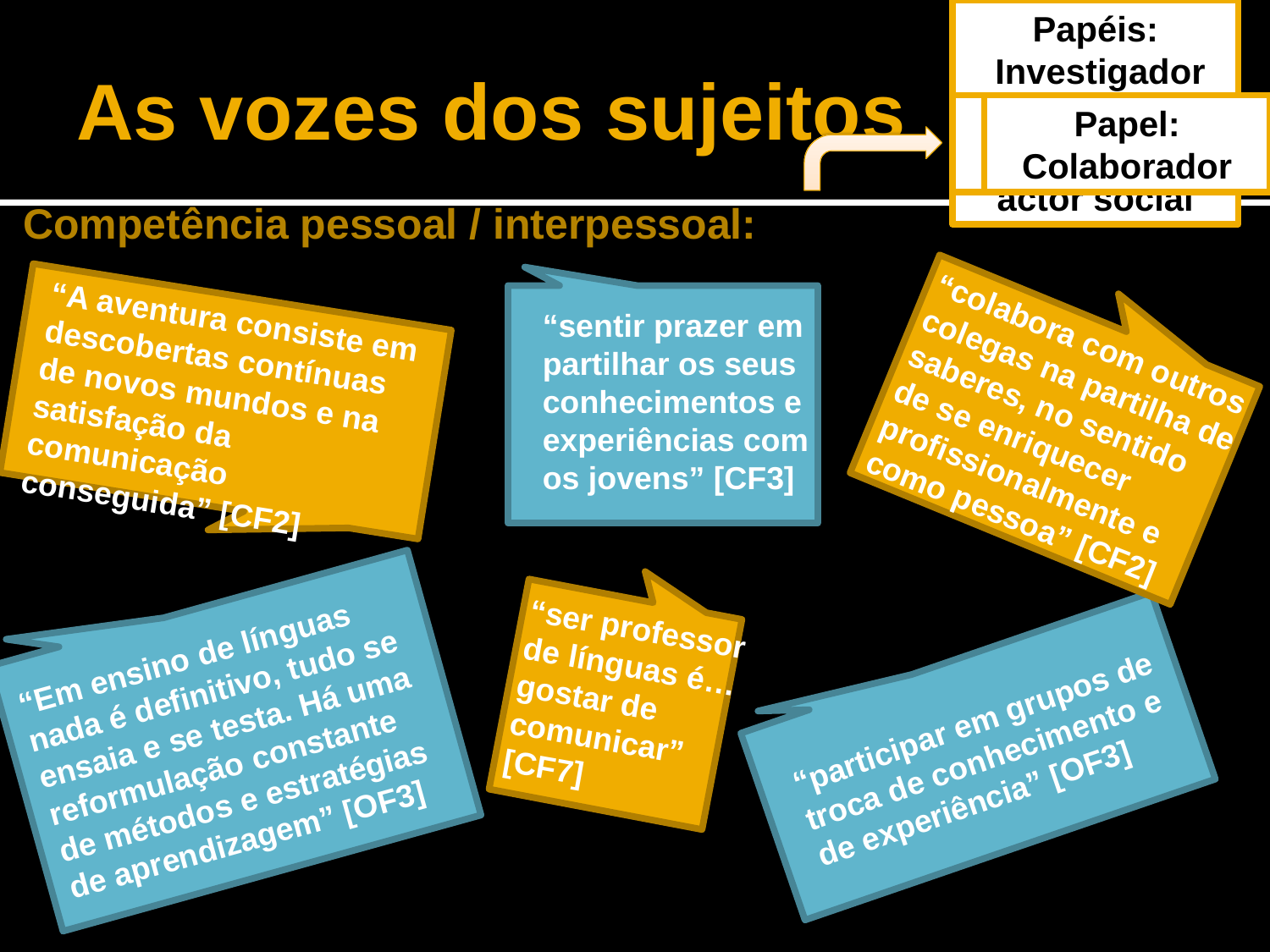

Papéis:
 Investigador
+
Mediador / actor social
# As vozes dos sujeitos
Papel:
Comunicador
Papel:
Colaborador

Competência pessoal / interpessoal:

“A aventura consiste em descobertas contínuas de novos mundos e na satisfação da comunicação conseguida” [CF2]
“sentir prazer em partilhar os seus conhecimentos e experiências com os jovens” [CF3]

“colabora com outros colegas na partilha de saberes, no sentido de se enriquecer profissionalmente e como pessoa” [CF2]

“ser professor de línguas é… gostar de comunicar” [CF7]

“Em ensino de línguas nada é definitivo, tudo se ensaia e se testa. Há uma reformulação constante de métodos e estratégias de aprendizagem” [OF3]

“participar em grupos de troca de conhecimento e de experiência” [OF3]